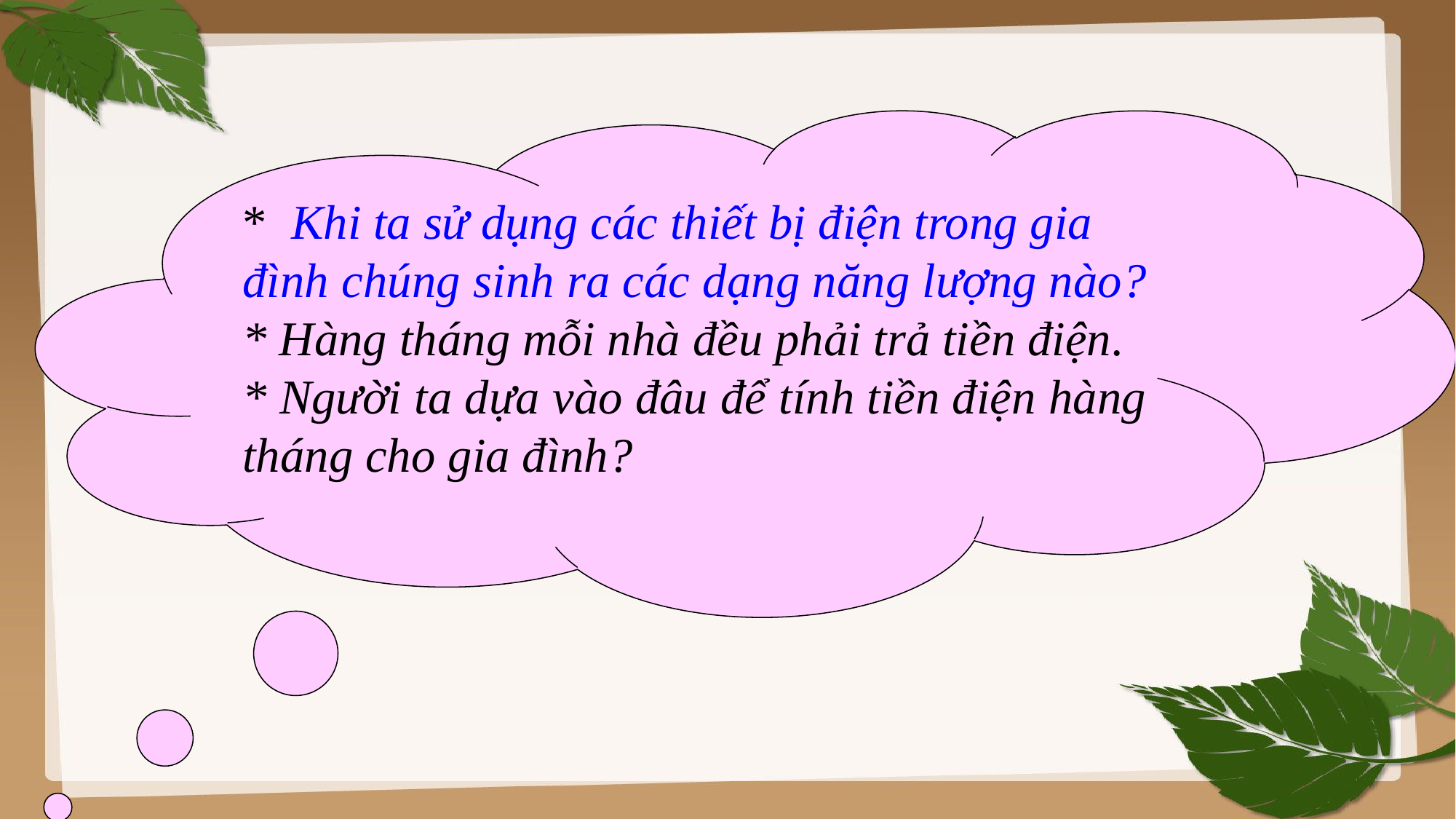

*  Khi ta sử dụng các thiết bị điện trong gia
đình chúng sinh ra các dạng năng lượng nào? * Hàng tháng mỗi nhà đều phải trả tiền điện.
* Người ta dựa vào đâu để tính tiền điện hàng tháng cho gia đình?